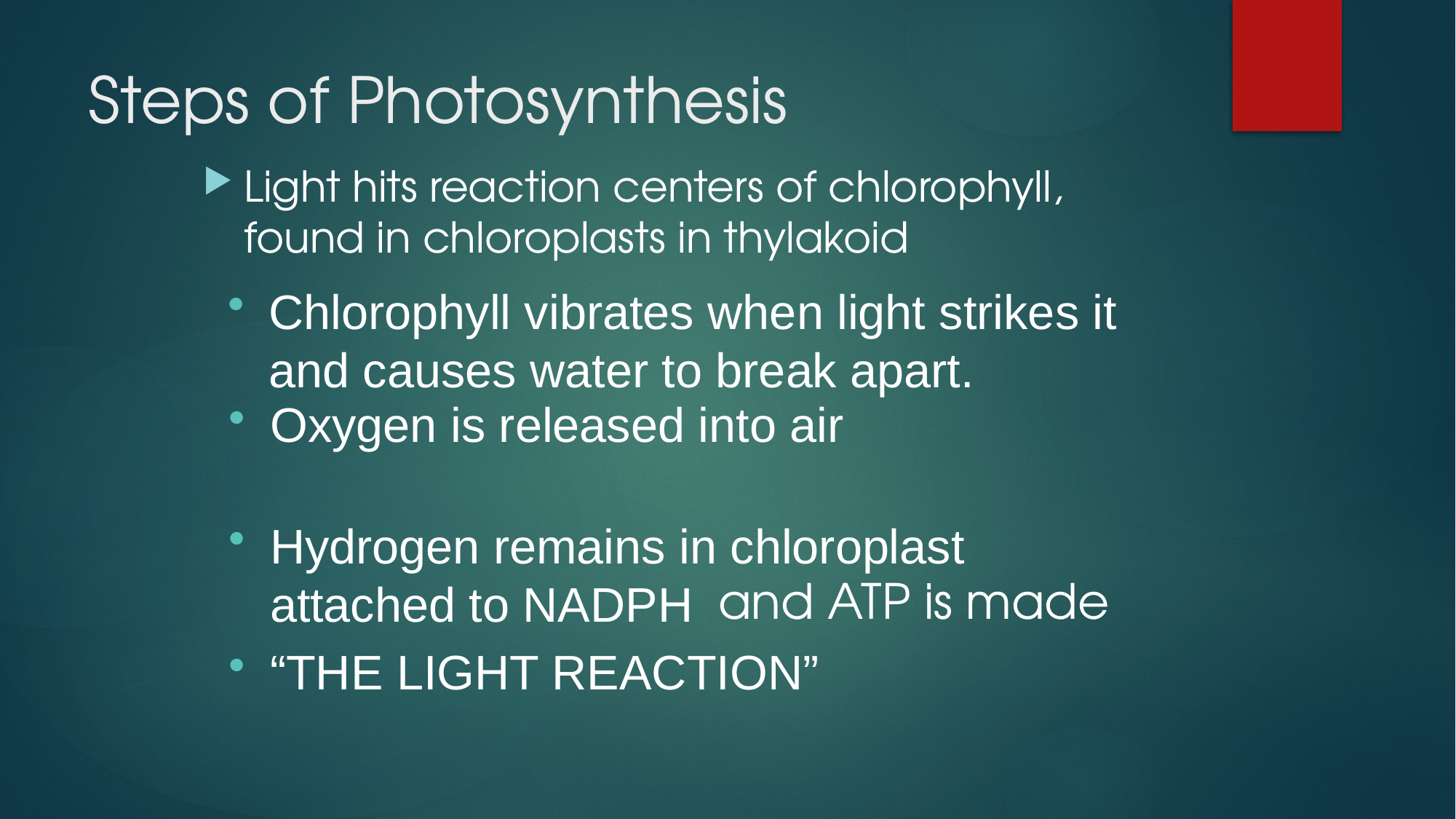

# Steps of Photosynthesis
Light hits reaction centers of chlorophyll, found in chloroplasts in thylakoid
Chlorophyll vibrates when light strikes it and causes water to break apart.
Oxygen is released into air

Hydrogen remains in chloroplast  attached to NADPH
“THE LIGHT REACTION”
and ATP is made